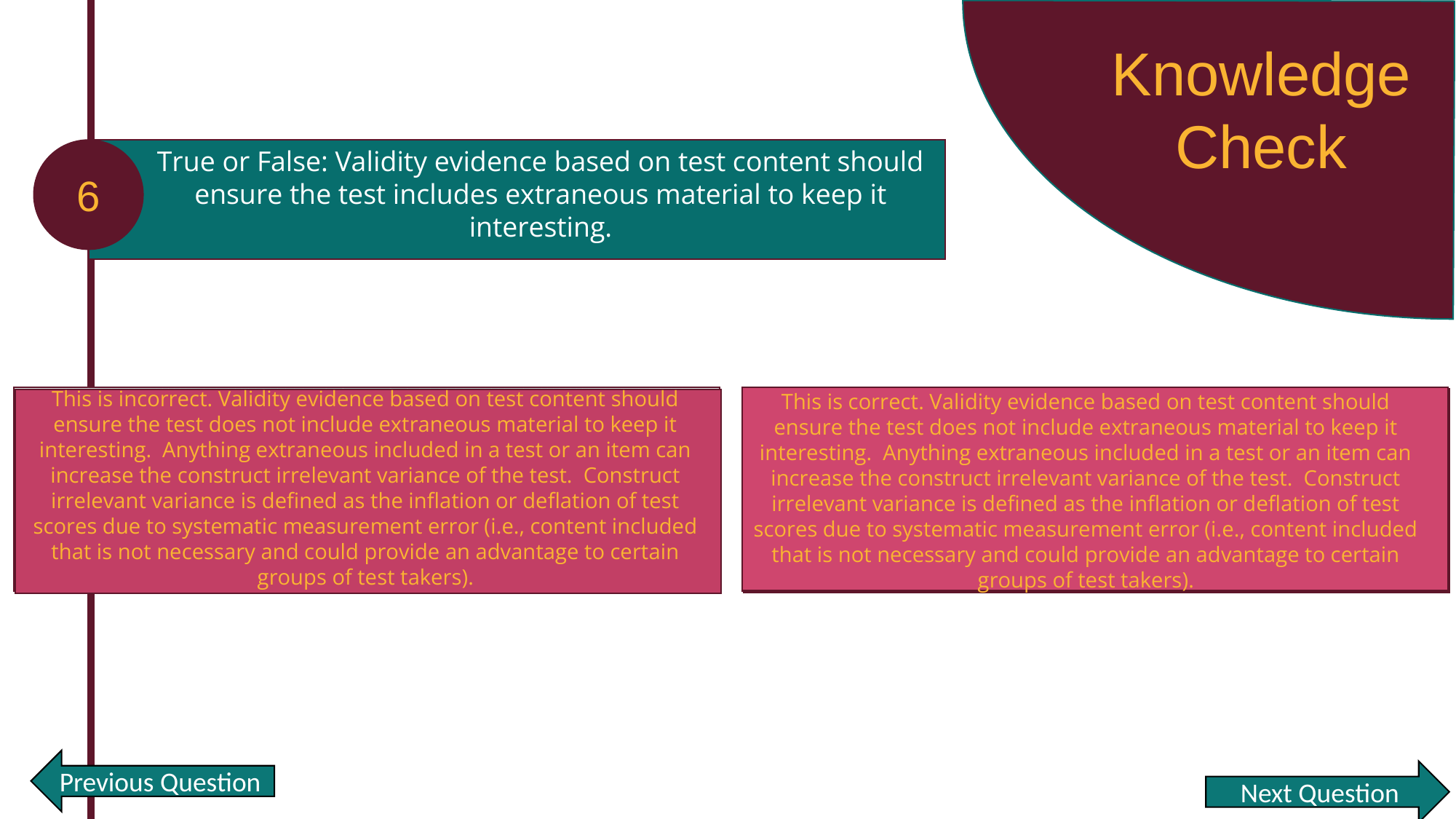

Knowledge Check
True or False: Validity evidence based on test content should ensure the test includes extraneous material to keep it interesting.
6

This is incorrect. Validity evidence based on test content should ensure the test does not include extraneous material to keep it interesting.  Anything extraneous included in a test or an item can increase the construct irrelevant variance of the test.  Construct irrelevant variance is defined as the inflation or deflation of test scores due to systematic measurement error (i.e., content included that is not necessary and could provide an advantage to certain groups of test takers).

This is correct. Validity evidence based on test content should ensure the test does not include extraneous material to keep it interesting.  Anything extraneous included in a test or an item can increase the construct irrelevant variance of the test.  Construct irrelevant variance is defined as the inflation or deflation of test scores due to systematic measurement error (i.e., content included that is not necessary and could provide an advantage to certain groups of test takers).

True

False
Previous Question
Next Question